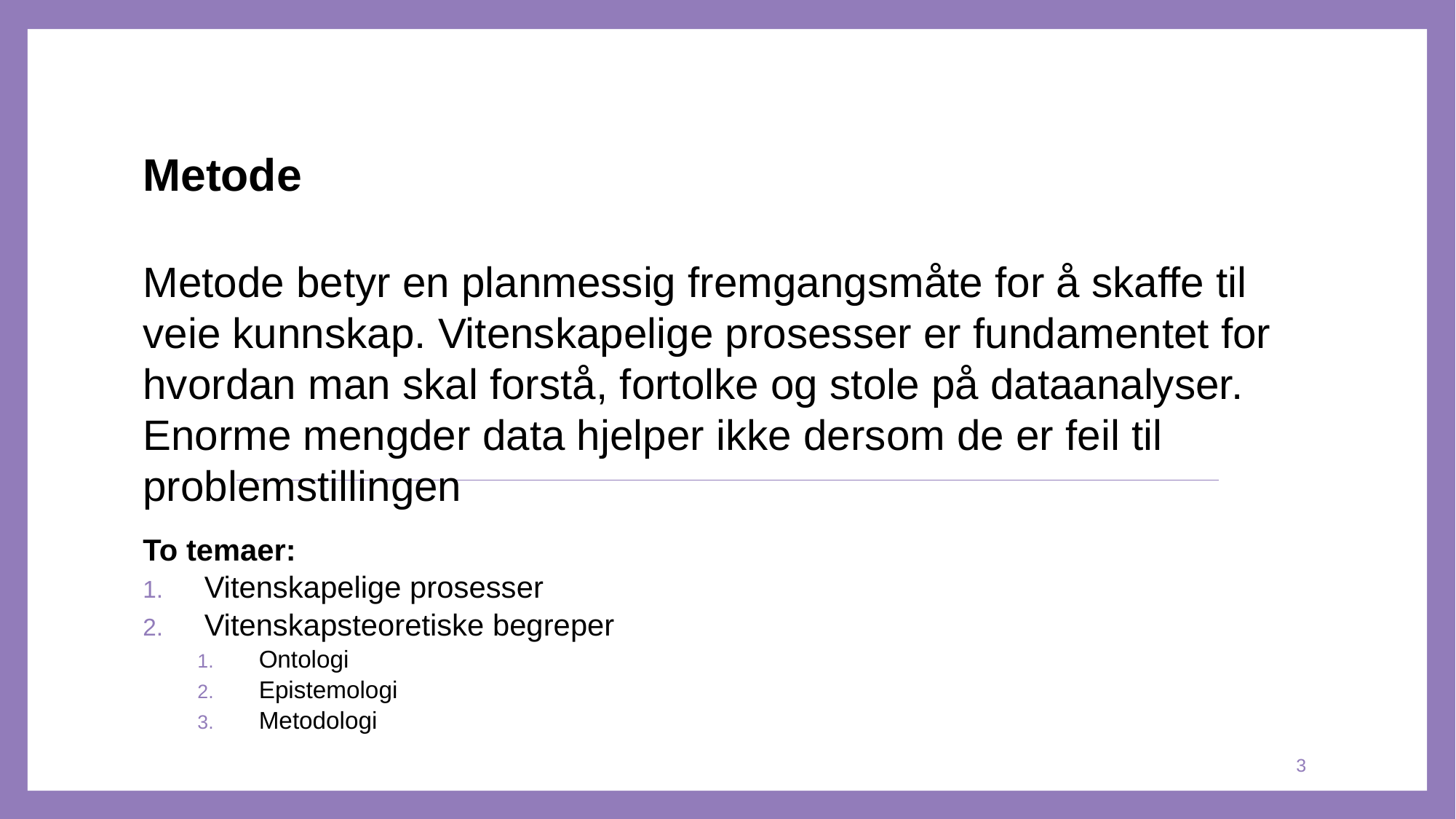

# Metode Metode betyr en planmessig fremgangsmåte for å skaffe til veie kunnskap. Vitenskapelige prosesser er fundamentet for hvordan man skal forstå, fortolke og stole på dataanalyser. Enorme mengder data hjelper ikke dersom de er feil til problemstillingen
To temaer:
Vitenskapelige prosesser
Vitenskapsteoretiske begreper
Ontologi
Epistemologi
Metodologi
3